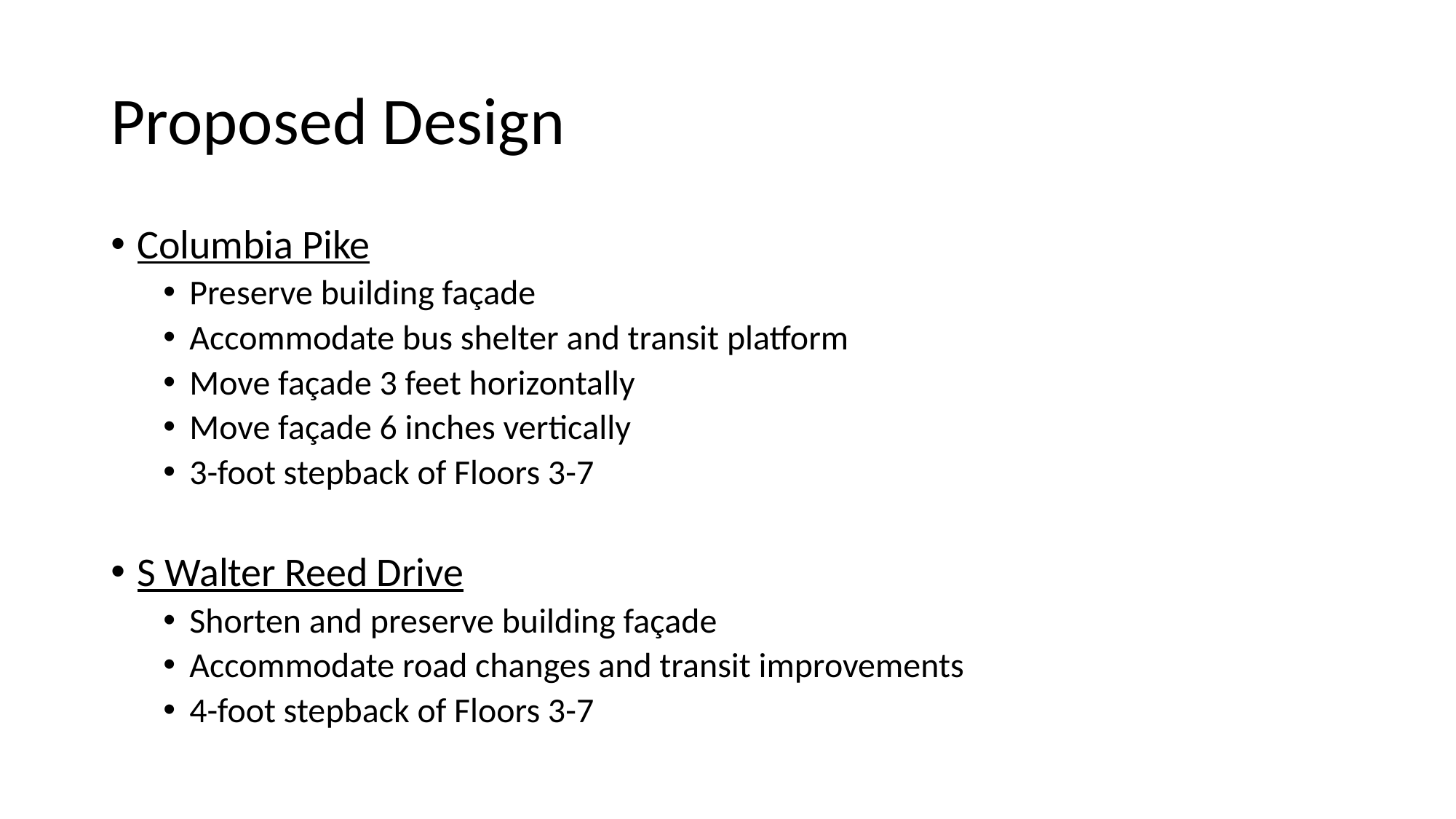

# Proposed Design
Columbia Pike
Preserve building façade
Accommodate bus shelter and transit platform
Move façade 3 feet horizontally
Move façade 6 inches vertically
3-foot stepback of Floors 3-7

S Walter Reed Drive
Shorten and preserve building façade
Accommodate road changes and transit improvements
4-foot stepback of Floors 3-7